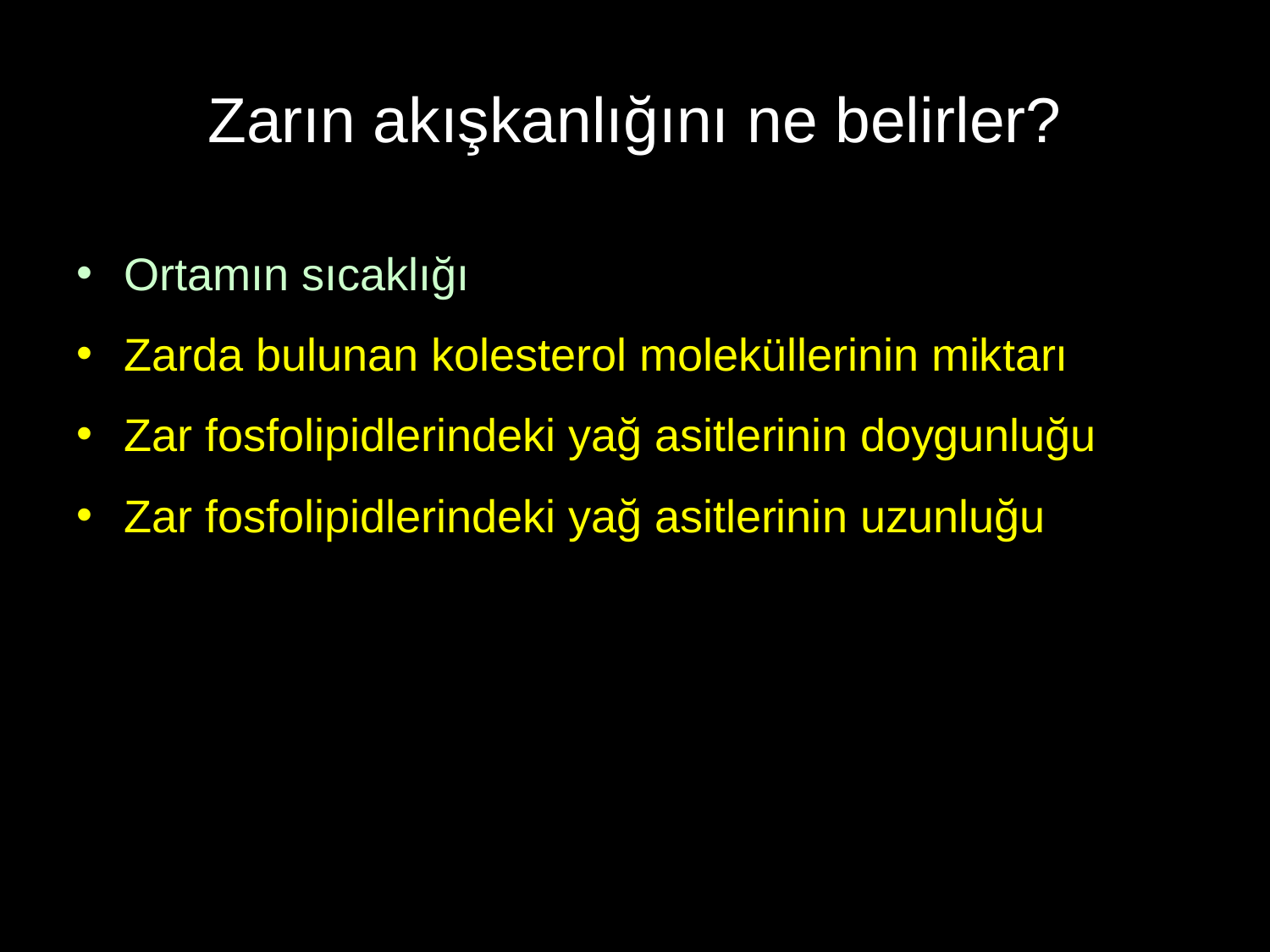

# Zarın akışkanlığını ne belirler?
Ortamın sıcaklığı
Zarda bulunan kolesterol moleküllerinin miktarı
Zar fosfolipidlerindeki yağ asitlerinin doygunluğu
Zar fosfolipidlerindeki yağ asitlerinin uzunluğu